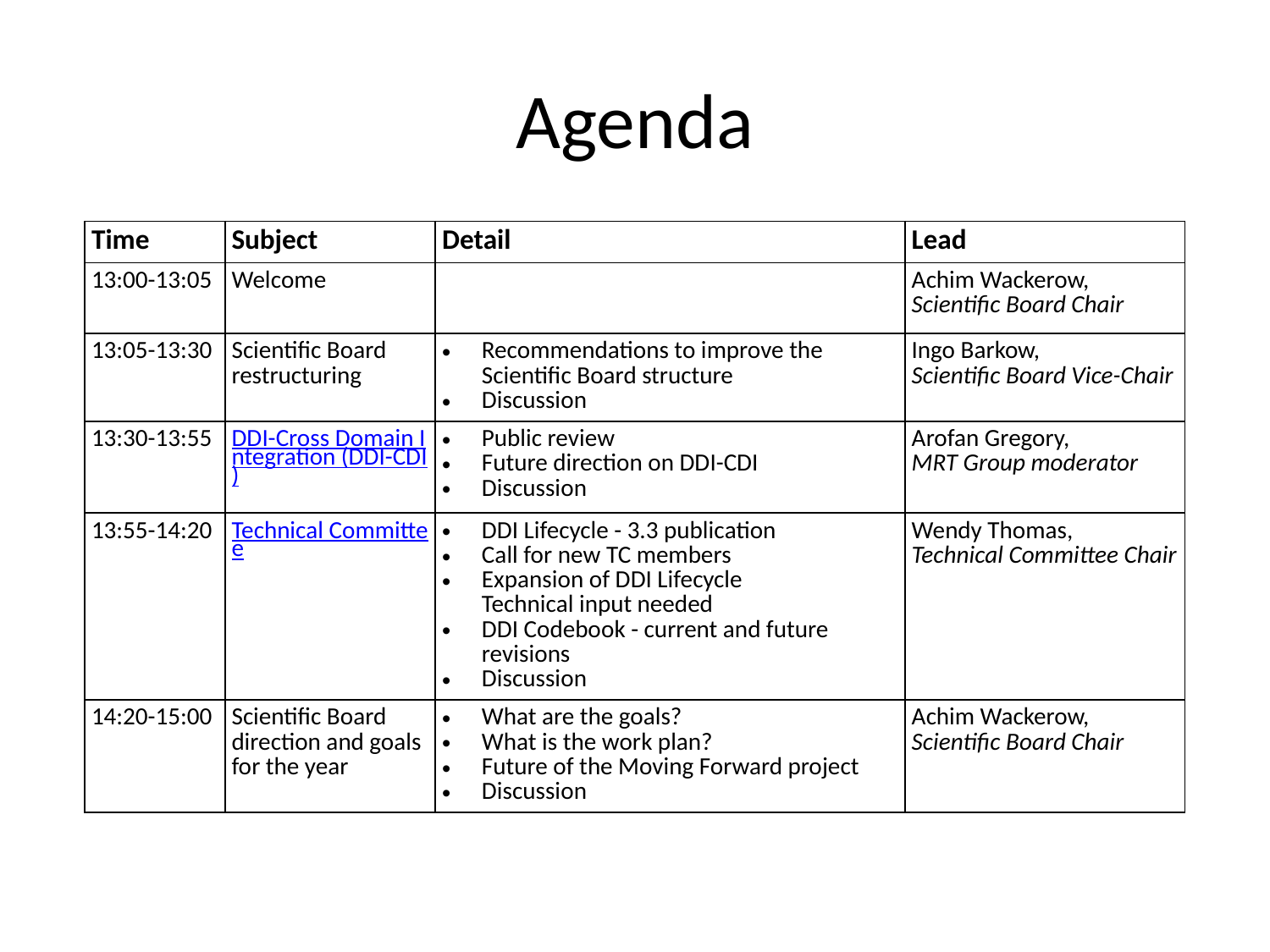

# Agenda
| Time | Subject | Detail | Lead |
| --- | --- | --- | --- |
| 13:00-13:05 | Welcome |  | Achim Wackerow,  Scientific Board Chair |
| 13:05-13:30 | Scientific Board restructuring | Recommendations to improve the Scientific Board structure Discussion | Ingo Barkow, Scientific Board Vice-Chair |
| 13:30-13:55 | DDI-Cross Domain Integration (DDI-CDI) | Public review Future direction on DDI-CDI Discussion | Arofan Gregory,  MRT Group moderator |
| 13:55-14:20 | Technical Committee | DDI Lifecycle - 3.3 publication Call for new TC members Expansion of DDI Lifecycle Technical input needed DDI Codebook - current and future revisions Discussion | Wendy Thomas,  Technical Committee Chair |
| 14:20-15:00 | Scientific Board direction and goals for the year | What are the goals? What is the work plan? Future of the Moving Forward project Discussion | Achim Wackerow, Scientific Board Chair |